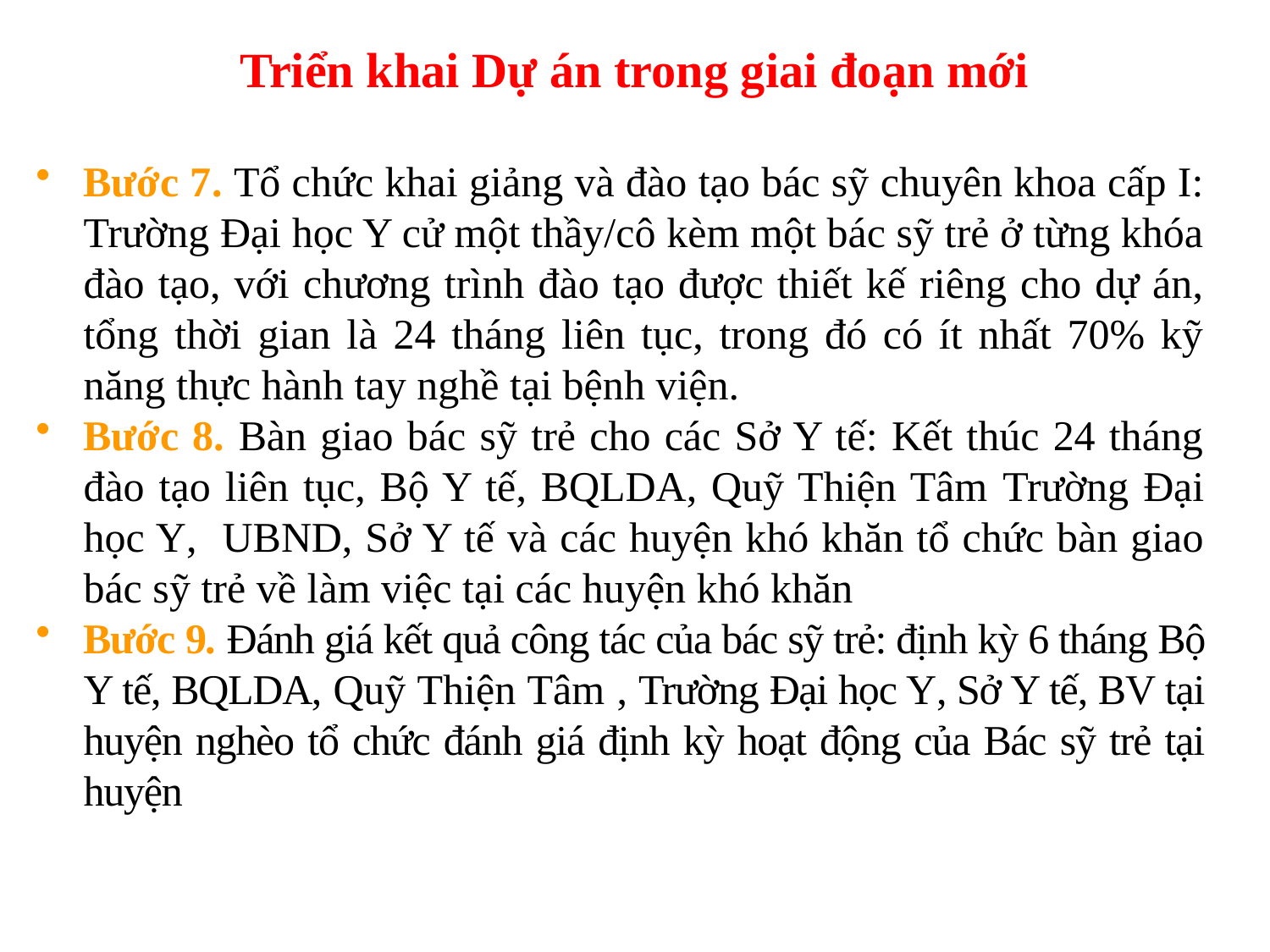

Triển khai Dự án trong giai đoạn mới
Bước 7. Tổ chức khai giảng và đào tạo bác sỹ chuyên khoa cấp I: Trường Đại học Y cử một thầy/cô kèm một bác sỹ trẻ ở từng khóa đào tạo, với chương trình đào tạo được thiết kế riêng cho dự án, tổng thời gian là 24 tháng liên tục, trong đó có ít nhất 70% kỹ năng thực hành tay nghề tại bệnh viện.
Bước 8. Bàn giao bác sỹ trẻ cho các Sở Y tế: Kết thúc 24 tháng đào tạo liên tục, Bộ Y tế, BQLDA, Quỹ Thiện Tâm Trường Đại học Y,  UBND, Sở Y tế và các huyện khó khăn tổ chức bàn giao bác sỹ trẻ về làm việc tại các huyện khó khăn
Bước 9. Đánh giá kết quả công tác của bác sỹ trẻ: định kỳ 6 tháng Bộ Y tế, BQLDA, Quỹ Thiện Tâm , Trường Đại học Y, Sở Y tế, BV tại huyện nghèo tổ chức đánh giá định kỳ hoạt động của Bác sỹ trẻ tại huyện